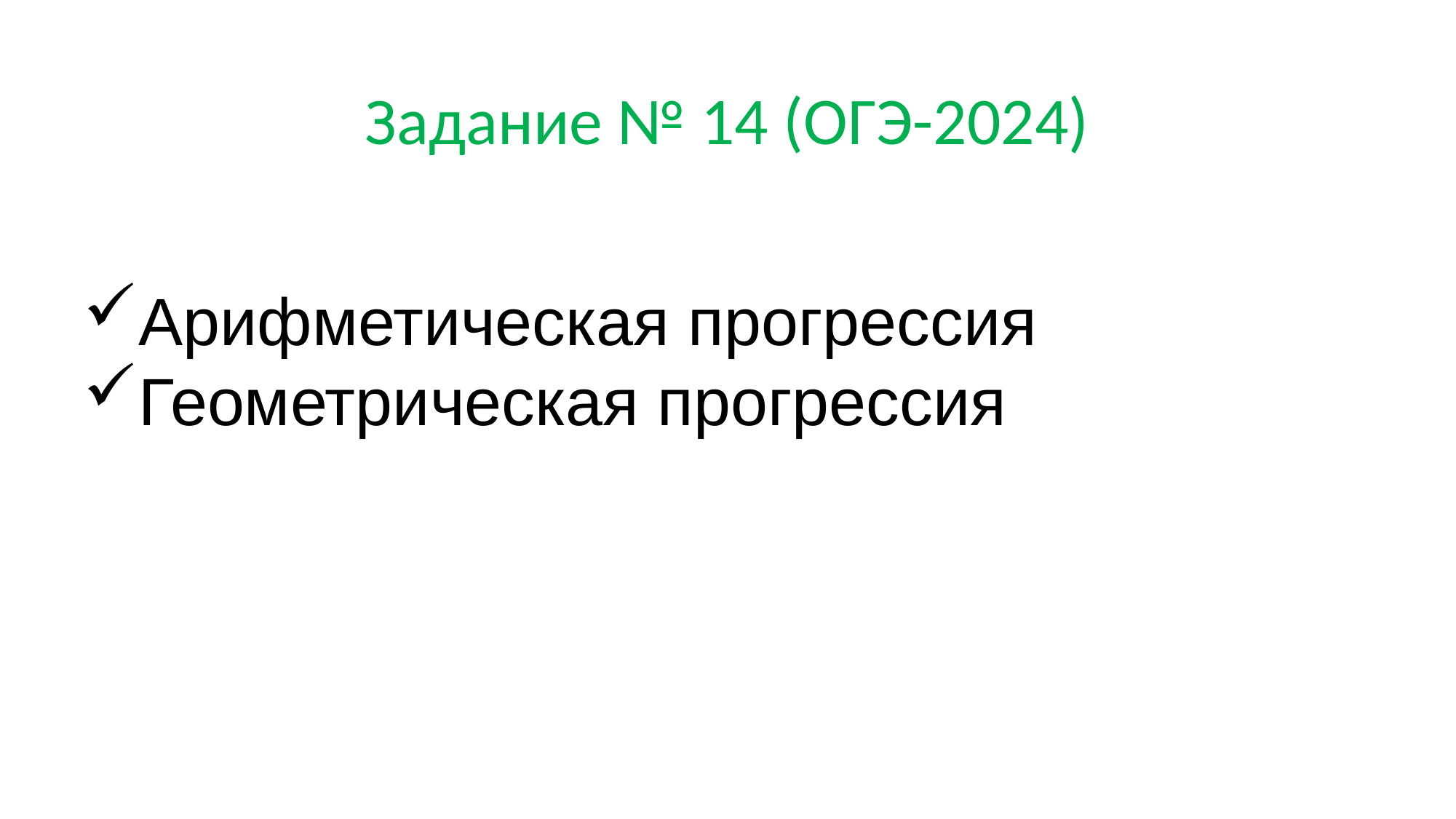

# Задание № 14 (ОГЭ-2024)
Арифметическая прогрессия
Геометрическая прогрессия